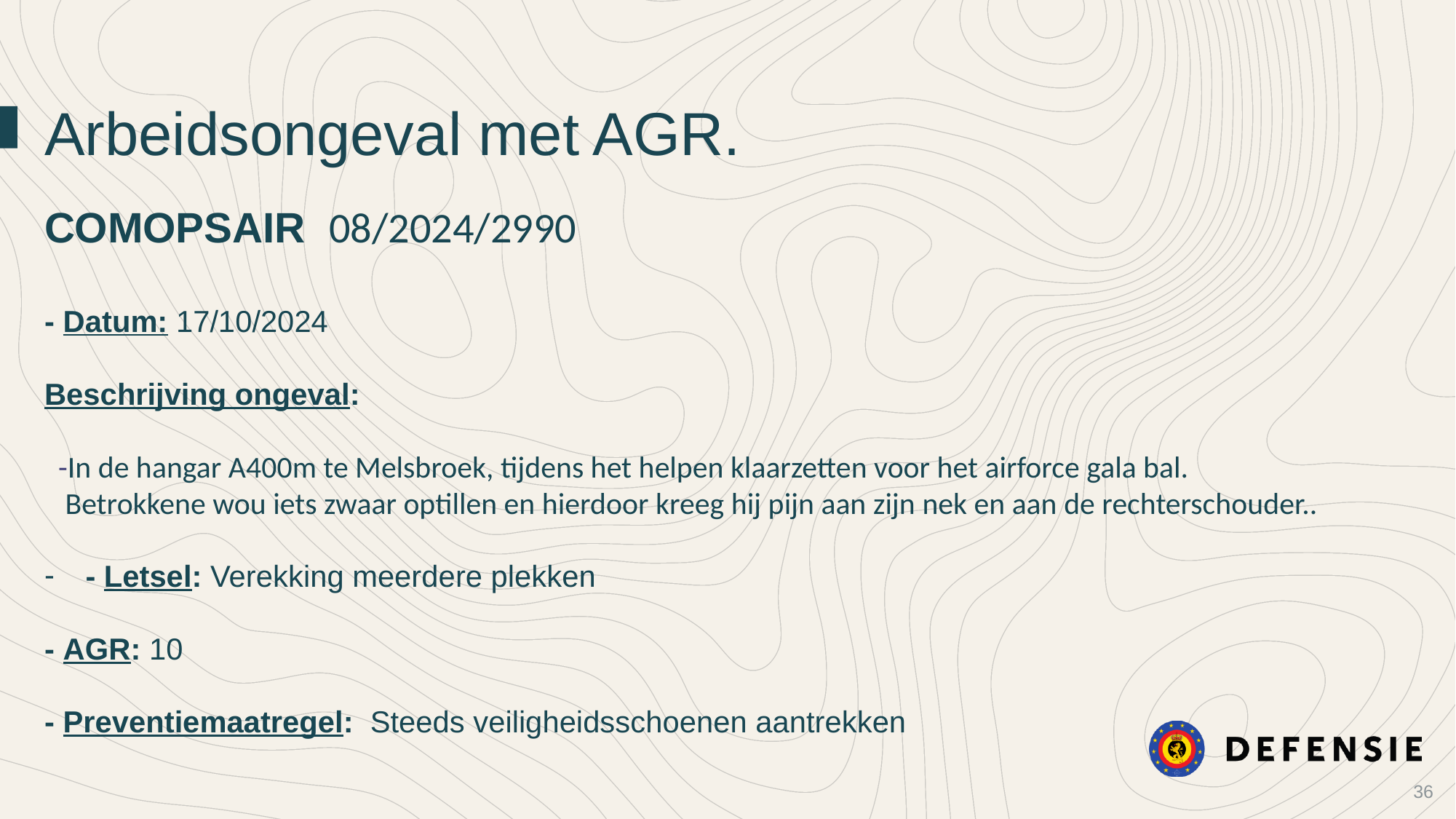

Arbeidsongeval met AGR.
COMOPSAIR  08/2024/2990

- Datum: 17/10/2024

Beschrijving ongeval:

  -In de hangar A400m te Melsbroek, tijdens het helpen klaarzetten voor het airforce gala bal.
   Betrokkene wou iets zwaar optillen en hierdoor kreeg hij pijn aan zijn nek en aan de rechterschouder..

- Letsel: Verekking meerdere plekken
- AGR: 10
- Preventiemaatregel:  Steeds veiligheidsschoenen aantrekken